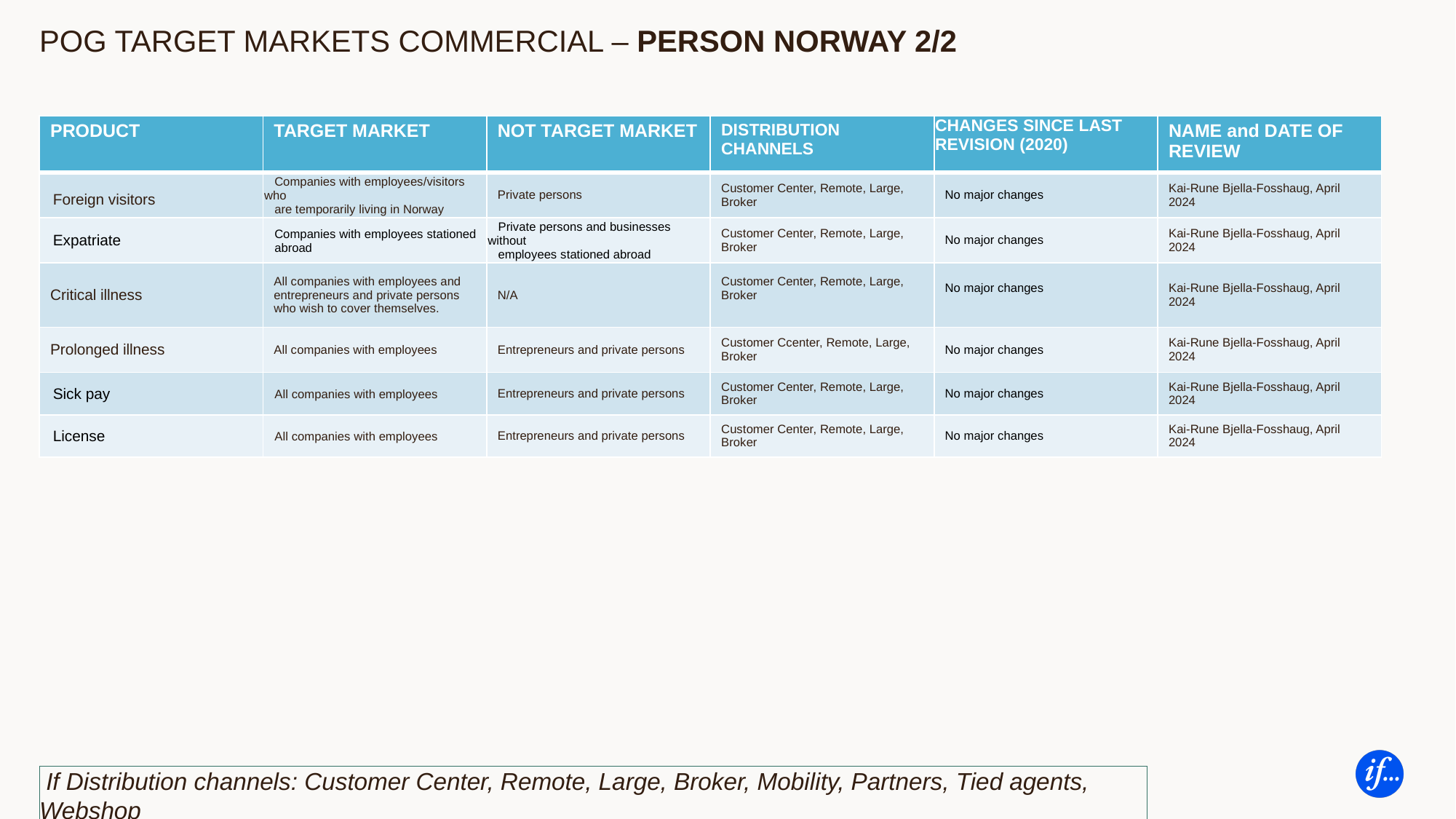

# POG TARGET MARKETS COMMERCIAL – PERSON NORWAY 2/2
| PRODUCT | TARGET MARKET | NOT TARGET MARKET | DISTRIBUTION CHANNELS | CHANGES SINCE LAST REVISION (2020) | NAME and DATE OF REVIEW |
| --- | --- | --- | --- | --- | --- |
| Foreign visitors | Companies with employees/visitors who are temporarily living in Norway | Private persons | Customer Center, Remote, Large, Broker | No major changes | Kai-Rune Bjella-Fosshaug, April 2024 |
| Expatriate | Companies with employees stationed abroad | Private persons and businesses without employees stationed abroad | Customer Center, Remote, Large, Broker | No major changes | Kai-Rune Bjella-Fosshaug, April 2024 |
| Critical illness | All companies with employees and entrepreneurs and private persons who wish to cover themselves. | N/A | Customer Center, Remote, Large, Broker | No major changes | Kai-Rune Bjella-Fosshaug, April 2024 |
| Prolonged illness | All companies with employees | Entrepreneurs and private persons | Customer Ccenter, Remote, Large, Broker | No major changes | Kai-Rune Bjella-Fosshaug, April 2024 |
| Sick pay | All companies with employees | Entrepreneurs and private persons | Customer Center, Remote, Large, Broker | No major changes | Kai-Rune Bjella-Fosshaug, April 2024 |
| License | All companies with employees | Entrepreneurs and private persons | Customer Center, Remote, Large, Broker | No major changes | Kai-Rune Bjella-Fosshaug, April 2024 |
 If Distribution channels: Customer Center, Remote, Large, Broker, Mobility, Partners, Tied agents, Webshop